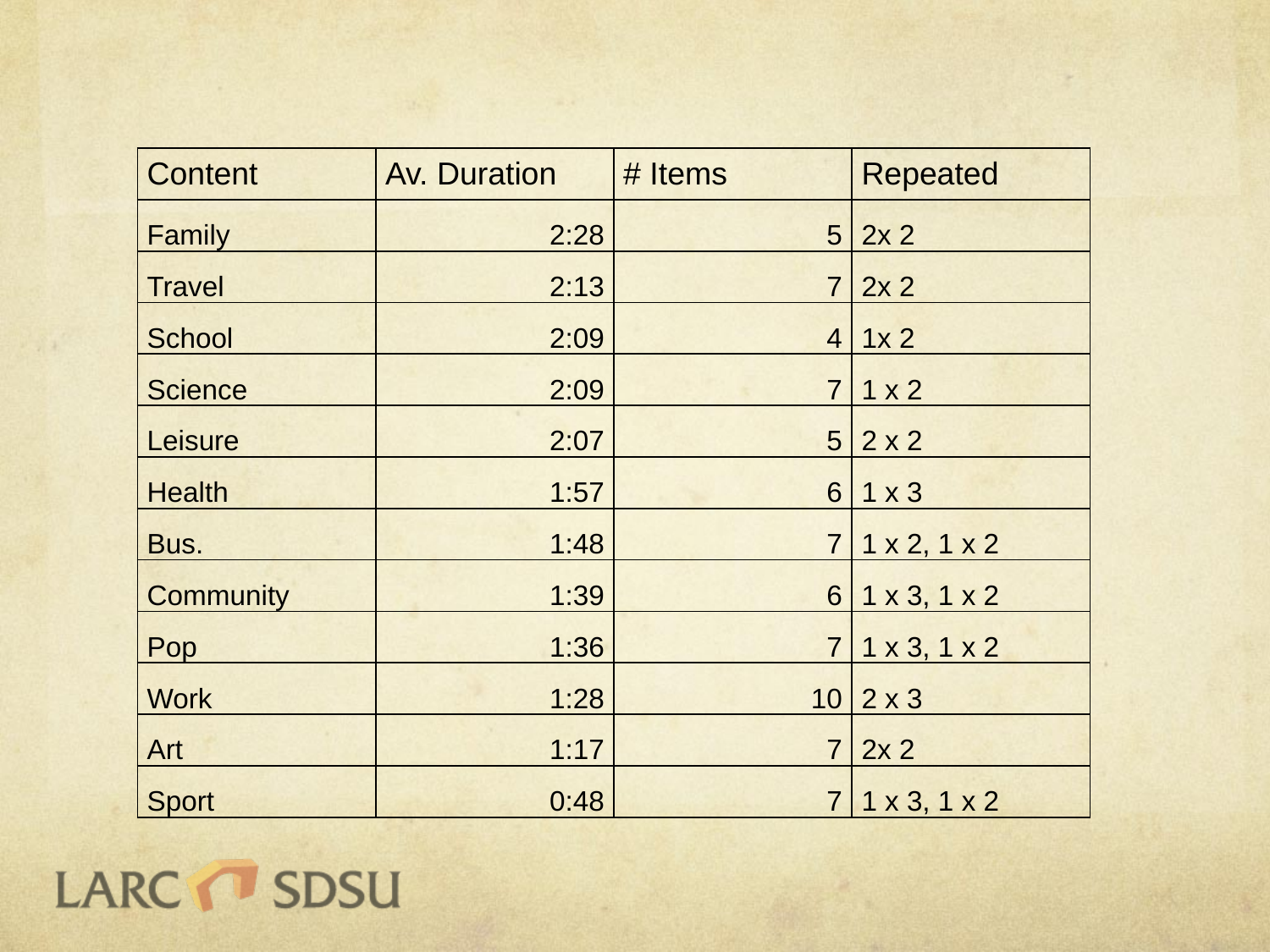

| Content | Av. Duration | # Items | Repeated |
| --- | --- | --- | --- |
| Family | 2:28 | 5 | 2x 2 |
| Travel | 2:13 | 7 | 2x 2 |
| School | 2:09 | 4 | 1x 2 |
| Science | 2:09 | 7 | 1 x 2 |
| Leisure | 2:07 | 5 | 2 x 2 |
| Health | 1:57 | 6 | 1 x 3 |
| Bus. | 1:48 | 7 | 1 x 2, 1 x 2 |
| Community | 1:39 | 6 | 1 x 3, 1 x 2 |
| Pop | 1:36 | 7 | 1 x 3, 1 x 2 |
| Work | 1:28 | 10 | 2 x 3 |
| Art | 1:17 | 7 | 2x 2 |
| Sport | 0:48 | 7 | 1 x 3, 1 x 2 |